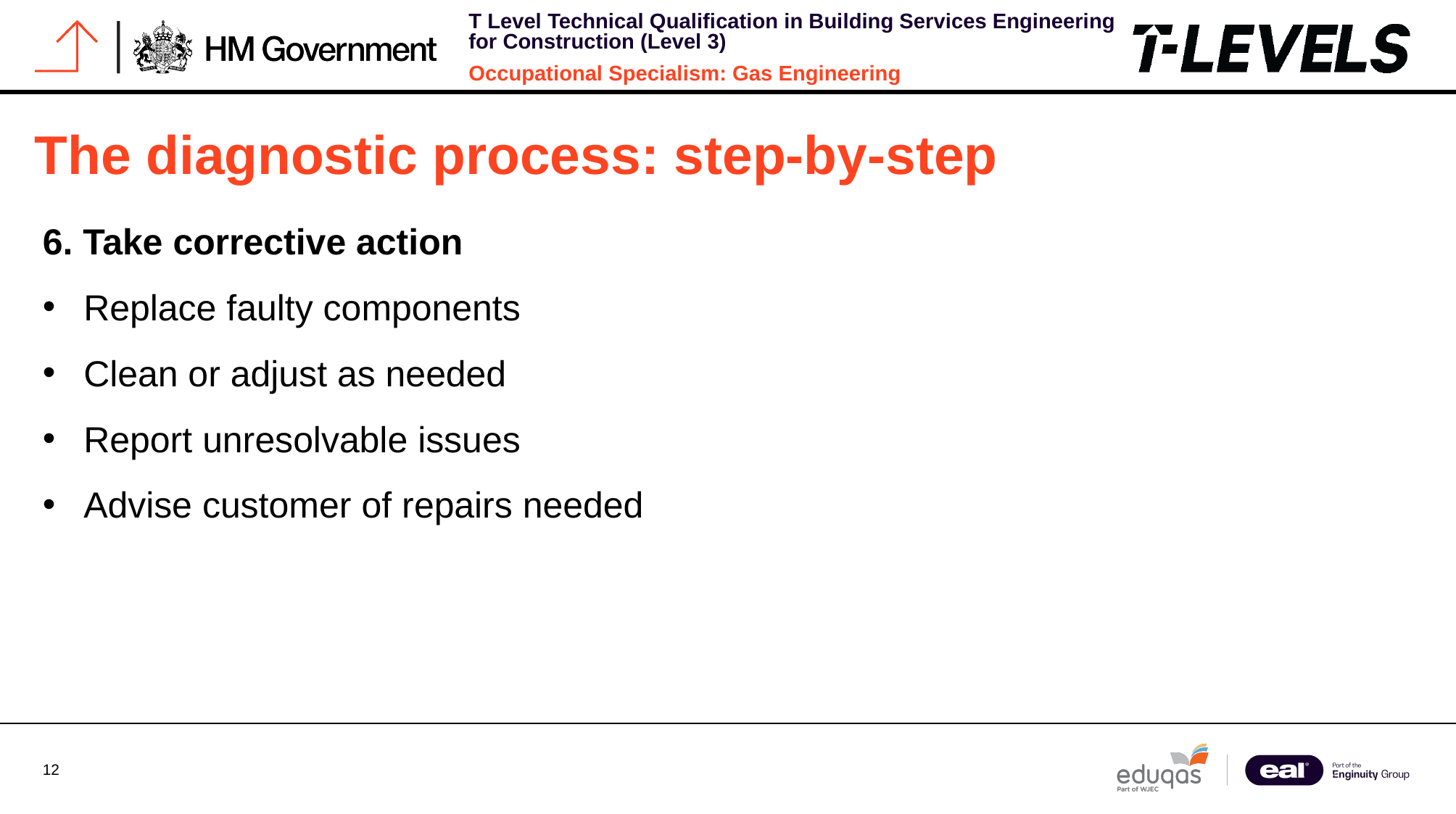

# The diagnostic process: step-by-step
6. Take corrective action
Replace faulty components
Clean or adjust as needed
Report unresolvable issues
Advise customer of repairs needed